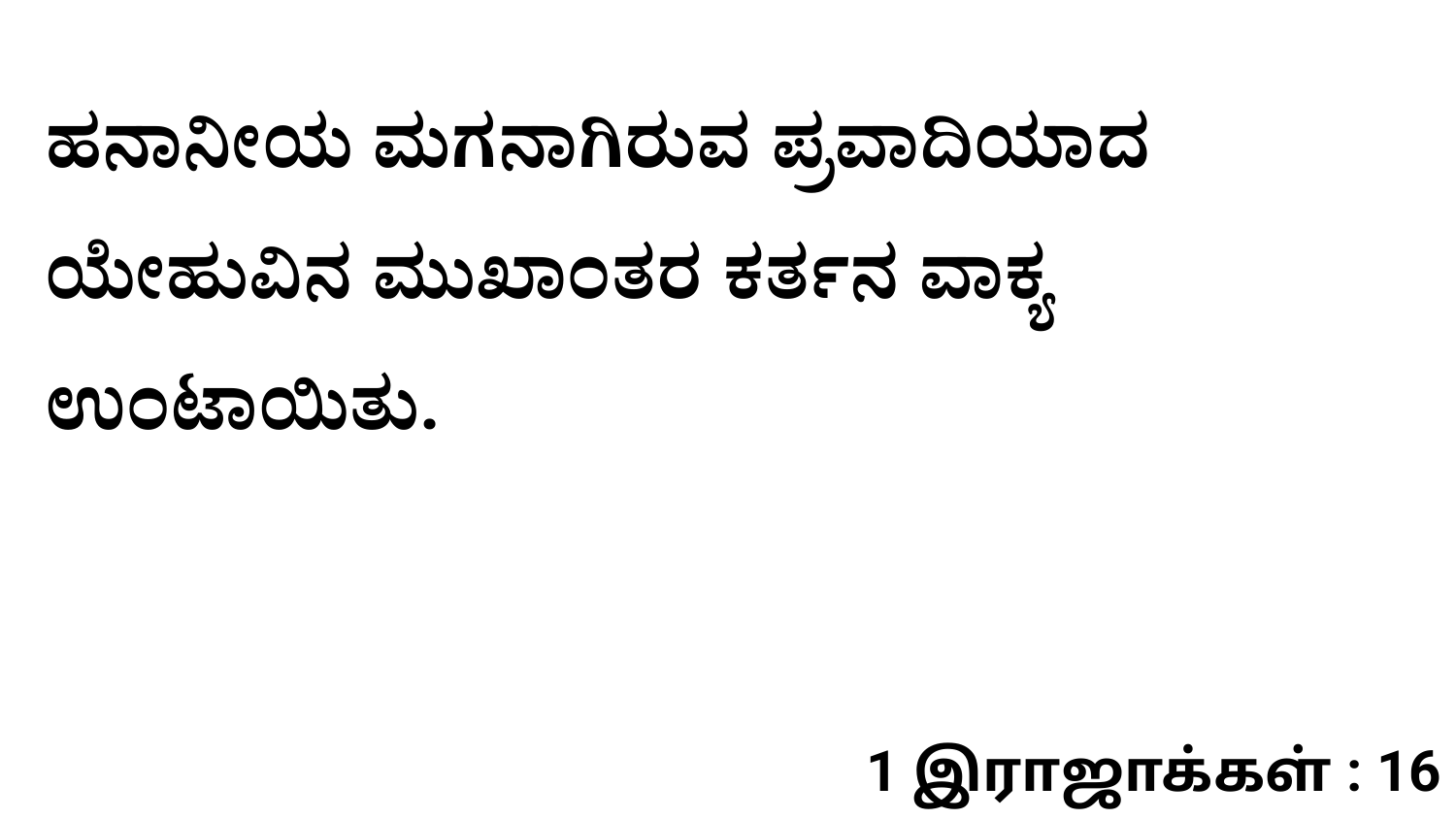

ಹನಾನೀಯ ಮಗನಾಗಿರುವ ಪ್ರವಾದಿಯಾದ ಯೇಹುವಿನ ಮುಖಾಂತರ ಕರ್ತನ ವಾಕ್ಯ ಉಂಟಾಯಿತು.
1 இராஜாக்கள் : 16